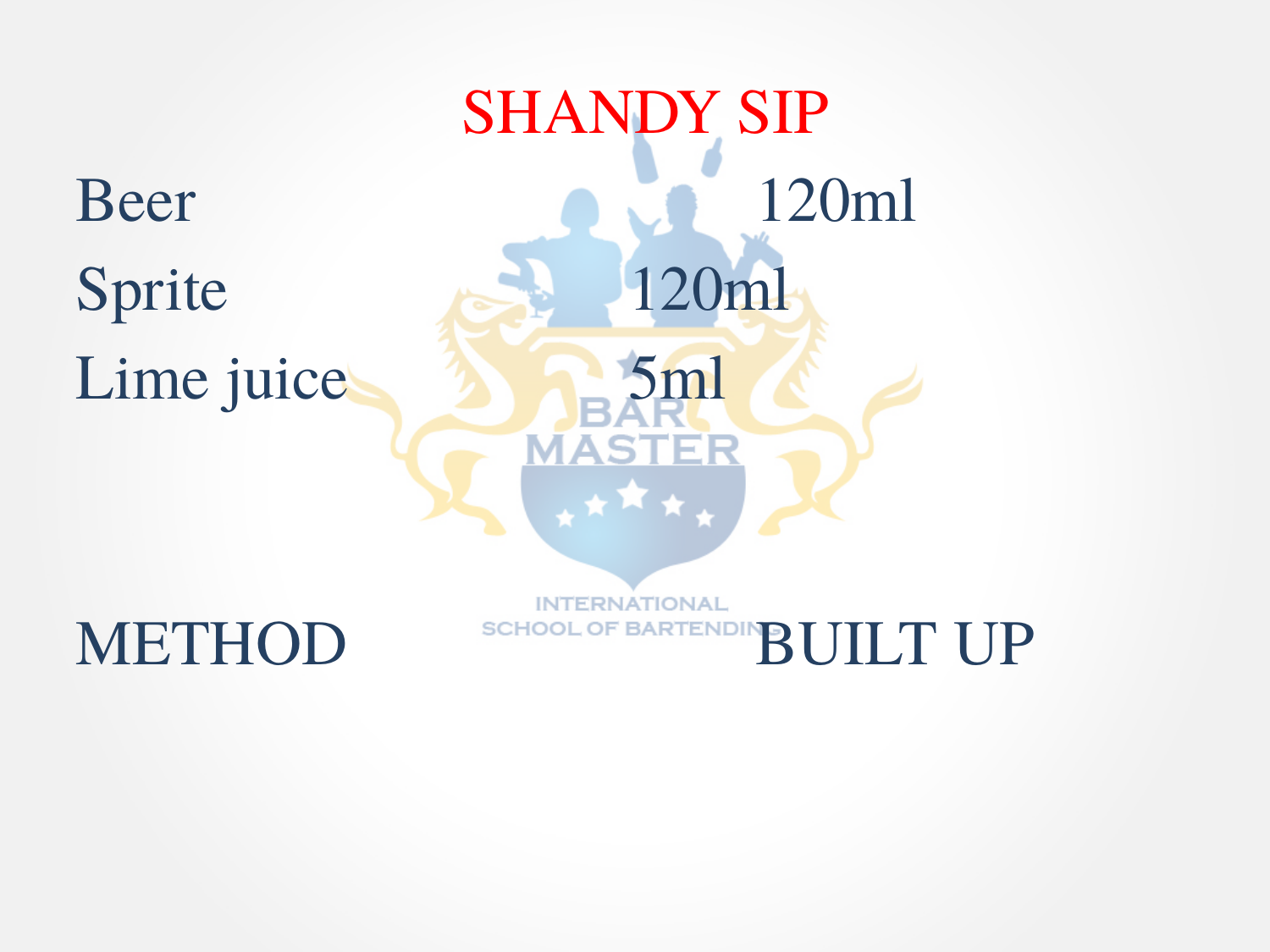

SHANDY SIP
Beer					120ml
Sprite				120ml
Lime juice			5ml

METHOD				BUILT UP